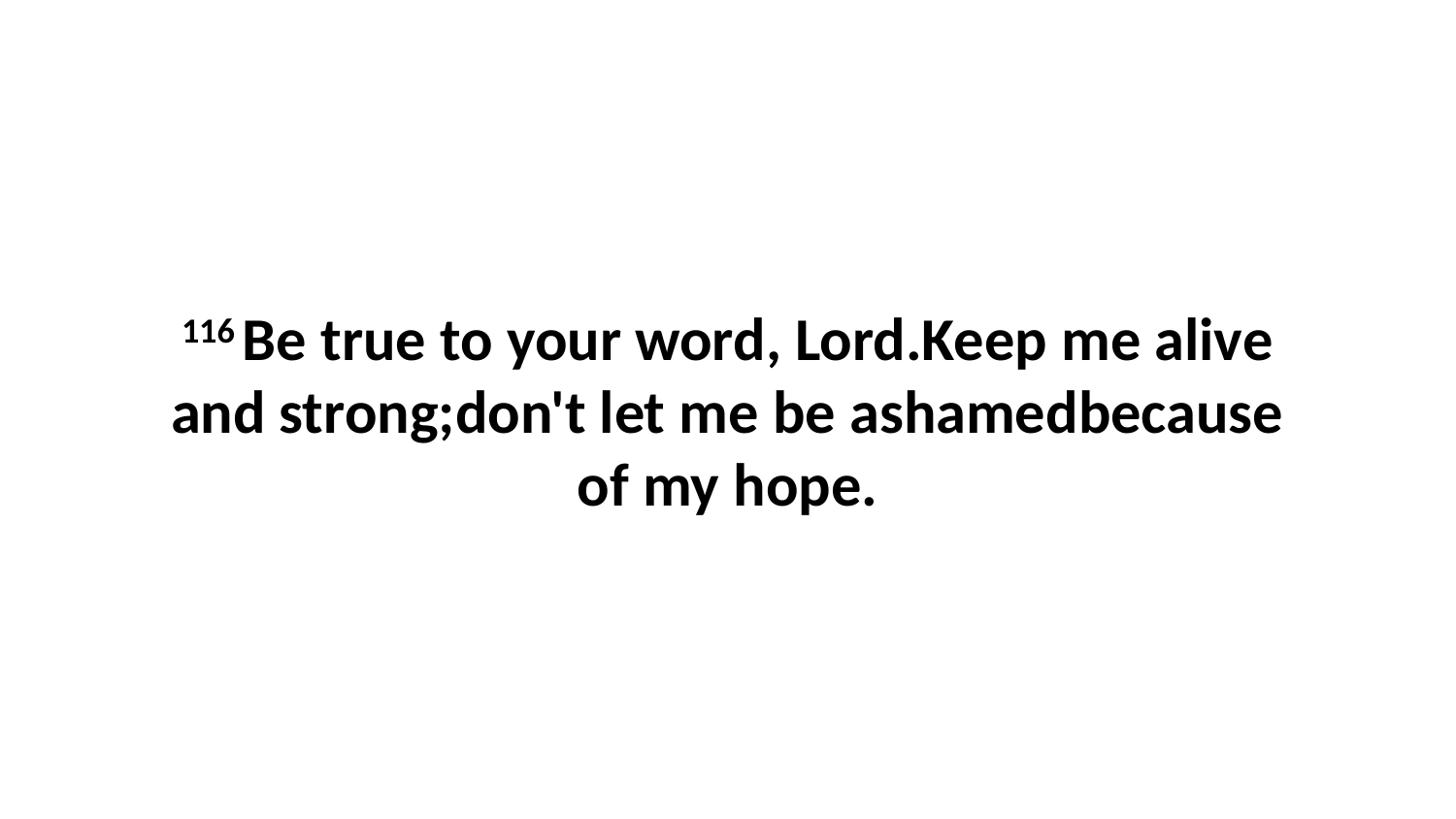

116 Be true to your word, Lord.Keep me alive and strong;don't let me be ashamedbecause of my hope.